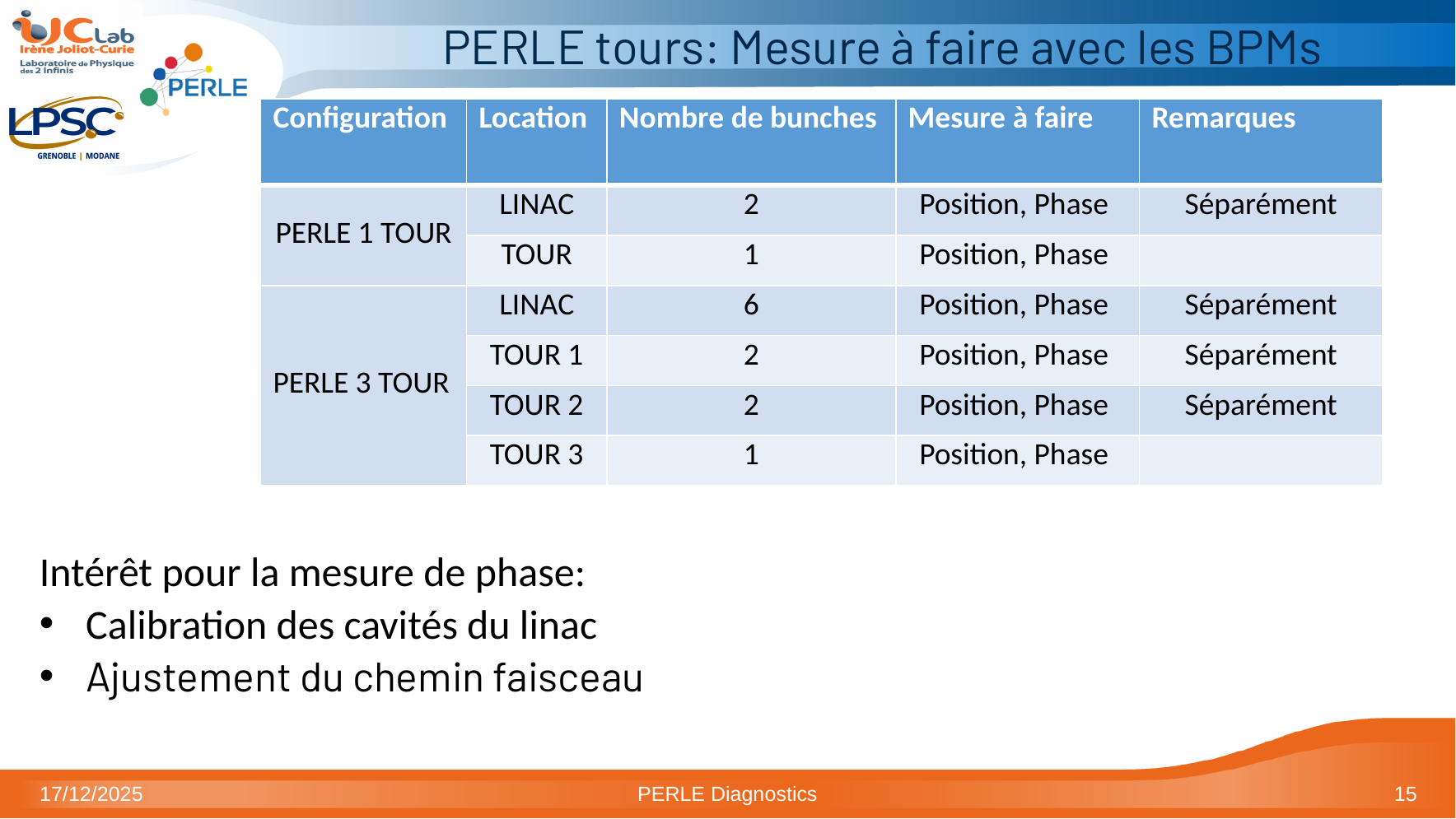

# PERLE tours: Mesure à faire avec les BPMs
| Configuration | Location | Nombre de bunches | Mesure à faire | Remarques |
| --- | --- | --- | --- | --- |
| PERLE 1 TOUR | LINAC | 2 | Position, Phase | Séparément |
|  | TOUR | 1 | Position, Phase |  |
| PERLE 3 TOUR | LINAC | 6 | Position, Phase | Séparément |
|  | TOUR 1 | 2 | Position, Phase | Séparément |
|  | TOUR 2 | 2 | Position, Phase | Séparément |
|  | TOUR 3 | 1 | Position, Phase |  |
Intérêt pour la mesure de phase:
Calibration des cavités du linac
Ajustement du chemin faisceau

17/12/2025
PERLE Diagnostics
15